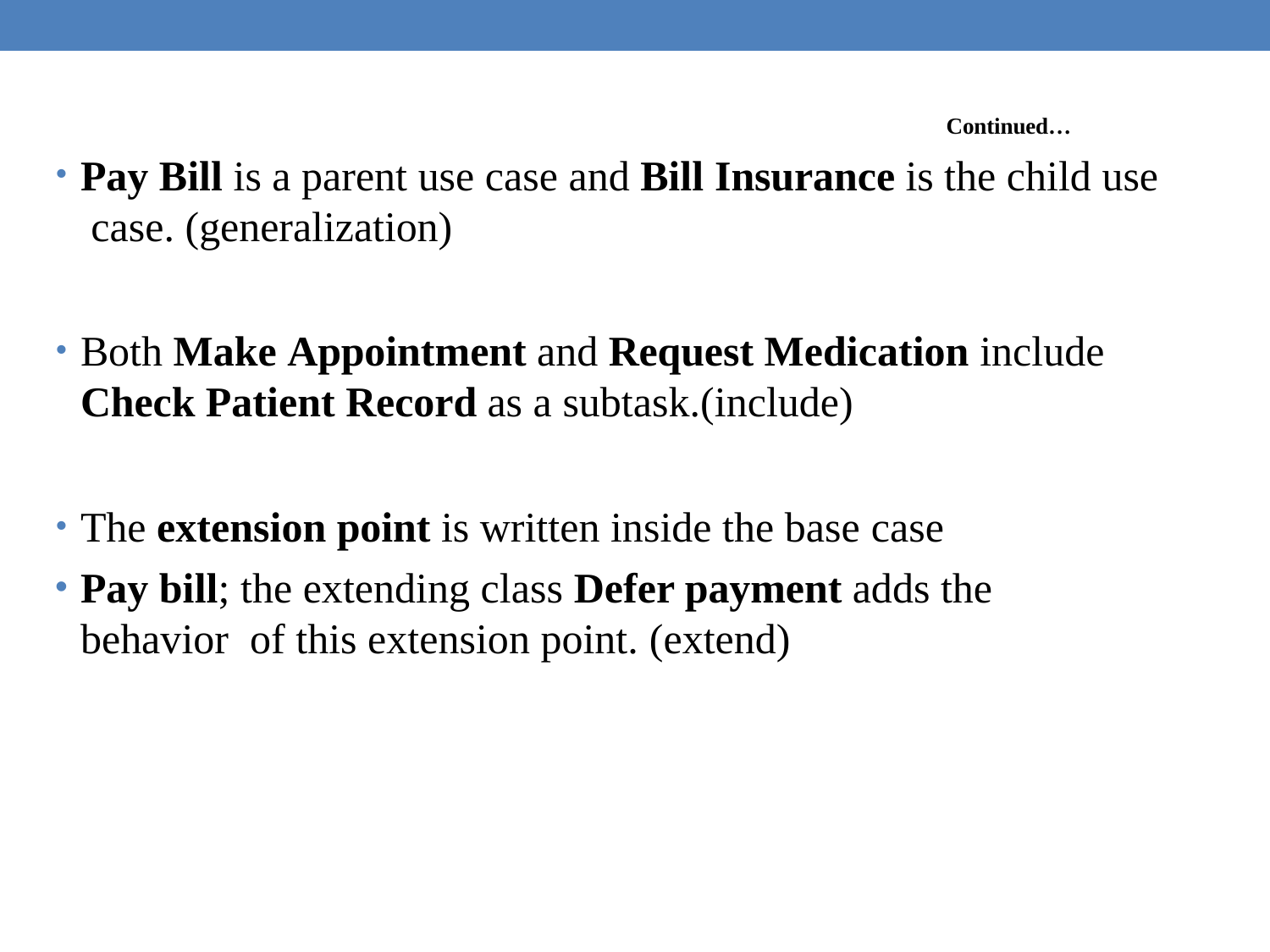

Continued…
Pay Bill is a parent use case and Bill Insurance is the child use  case. (generalization)

Both Make Appointment and Request Medication include
Check Patient Record as a subtask.(include)

The extension point is written inside the base case
Pay bill; the extending class Defer payment adds the behavior  of this extension point. (extend)